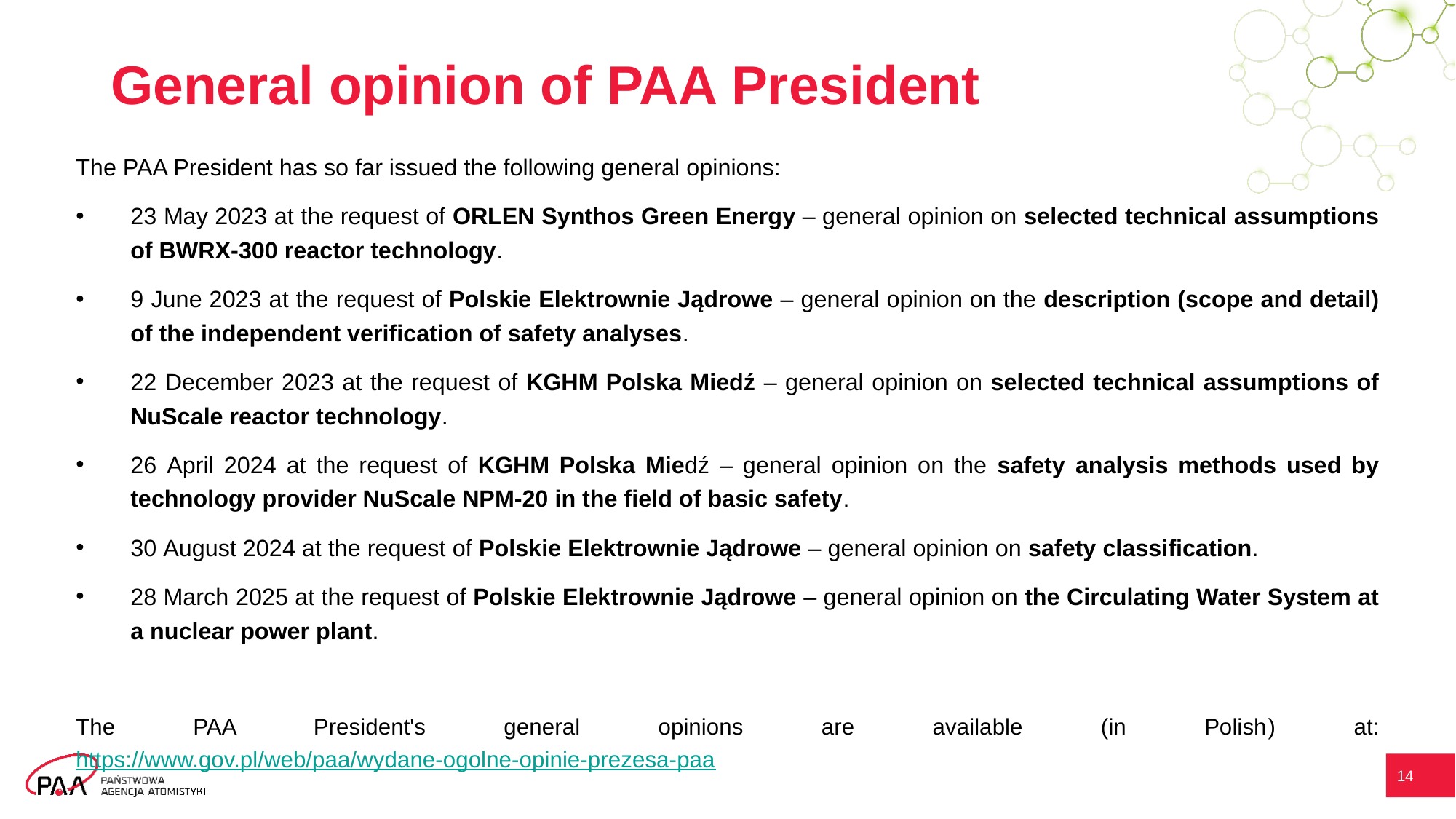

# General opinion of PAA President
The PAA President has so far issued the following general opinions:
23 May 2023 at the request of ORLEN Synthos Green Energy – general opinion on selected technical assumptions of BWRX-300 reactor technology.
9 June 2023 at the request of Polskie Elektrownie Jądrowe – general opinion on the description (scope and detail) of the independent verification of safety analyses.
22 December 2023 at the request of KGHM Polska Miedź – general opinion on selected technical assumptions of NuScale reactor technology.
26 April 2024 at the request of KGHM Polska Miedź – general opinion on the safety analysis methods used by technology provider NuScale NPM-20 in the field of basic safety.
30 August 2024 at the request of Polskie Elektrownie Jądrowe – general opinion on safety classification.
28 March 2025 at the request of Polskie Elektrownie Jądrowe – general opinion on the Circulating Water System at a nuclear power plant.

The PAA President's general opinions are available (in Polish) at: https://www.gov.pl/web/paa/wydane-ogolne-opinie-prezesa-paa

14